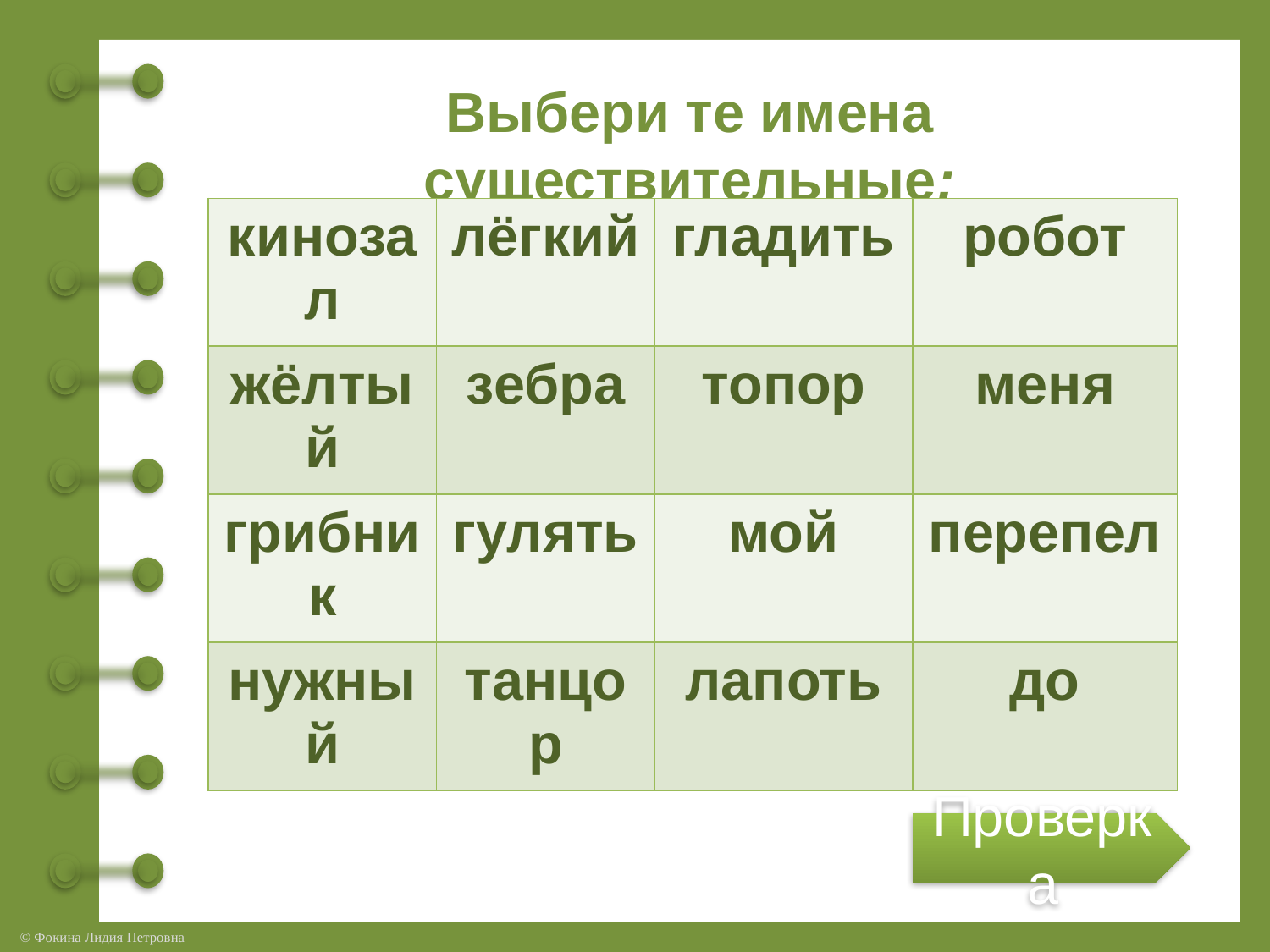

Выбери те имена существительные:
| кинозал | лёгкий | гладить | робот |
| --- | --- | --- | --- |
| жёлтый | зебра | топор | меня |
| грибник | гулять | мой | перепел |
| нужный | танцор | лапоть | до |

Проверка